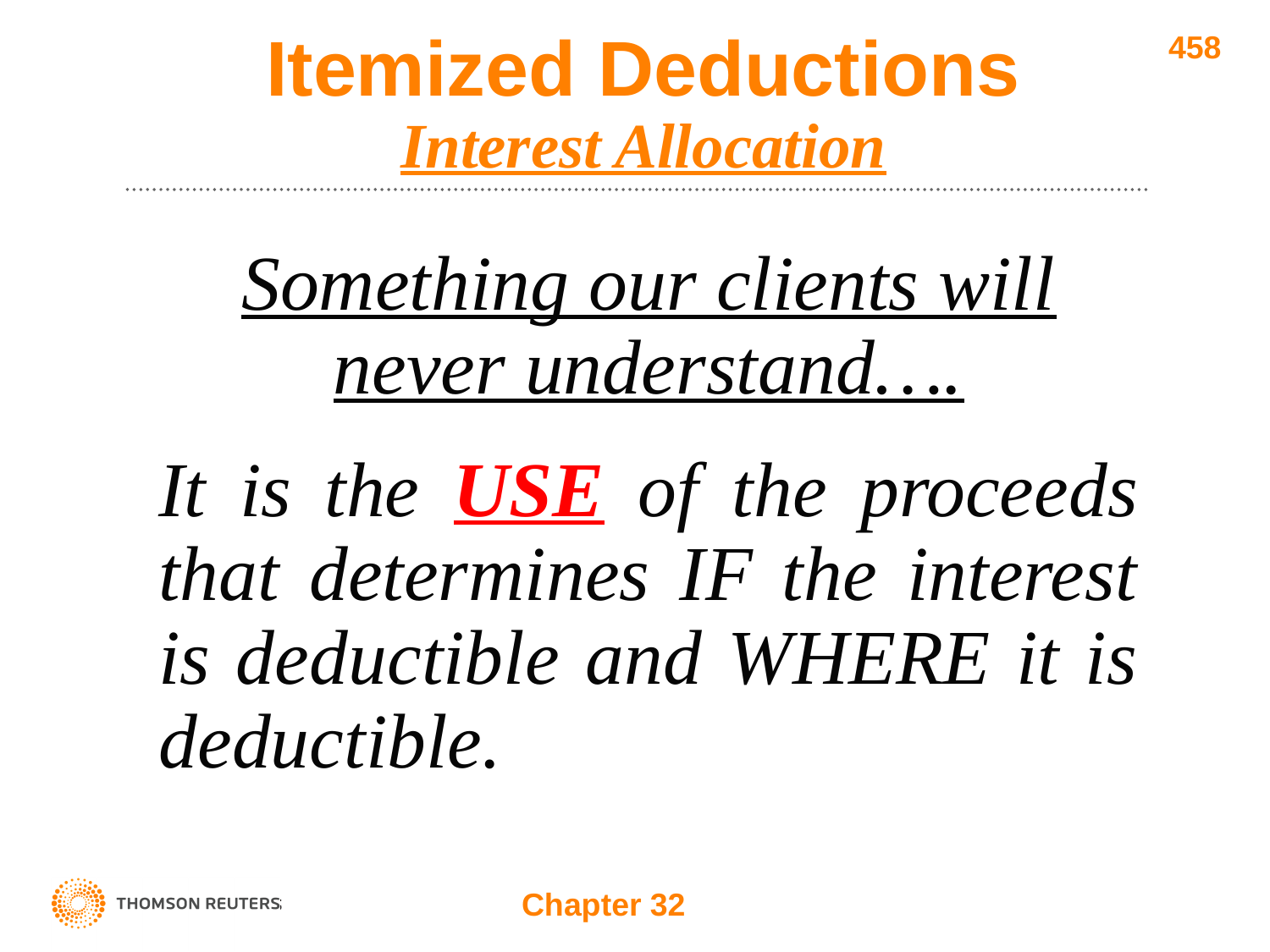

458
# Itemized Deductions Interest Allocation
Something our clients will never understand….
It is the USE of the proceeds that determines IF the interest is deductible and WHERE it is deductible.
Chapter 32